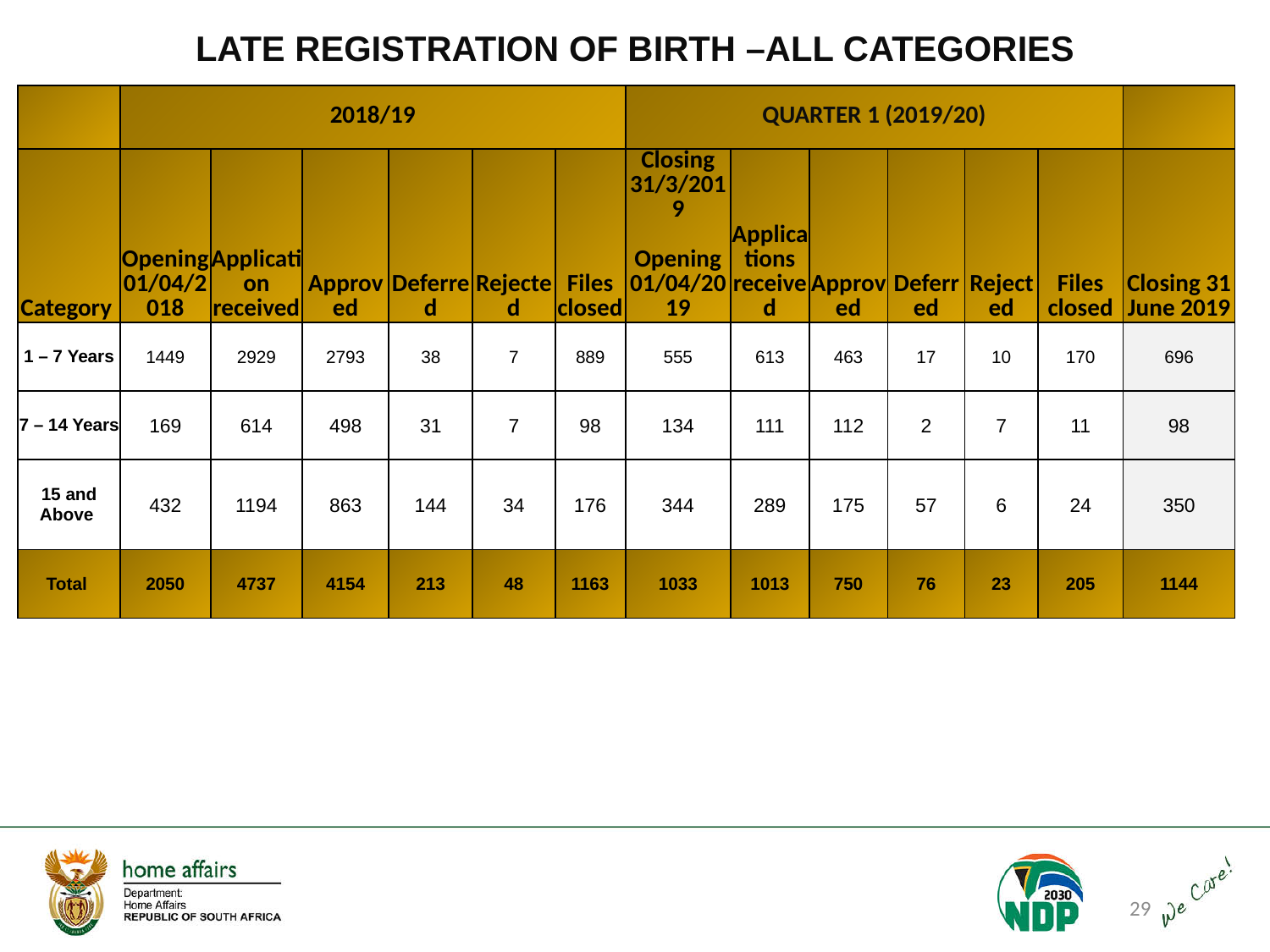

# LATE REGISTRATION OF BIRTH –ALL CATEGORIES
|  | 2018/19 |  |  |  |  |  | QUARTER 1 (2019/20) |  |  |  |  |  |  |
| --- | --- | --- | --- | --- | --- | --- | --- | --- | --- | --- | --- | --- | --- |
| Category | Opening 01/04/2018 | Application received | Approved | Deferred | Rejected | Files closed | Closing 31/3/2019 Opening 01/04/2019 | Applications received | Approved | Deferred | Rejected | Files closed | Closing 31 June 2019 |
| 1 – 7 Years | 1449 | 2929 | 2793 | 38 | 7 | 889 | 555 | 613 | 463 | 17 | 10 | 170 | 696 |
| 7 – 14 Years | 169 | 614 | 498 | 31 | 7 | 98 | 134 | 111 | 112 | 2 | 7 | 11 | 98 |
| 15 and Above | 432 | 1194 | 863 | 144 | 34 | 176 | 344 | 289 | 175 | 57 | 6 | 24 | 350 |
| Total | 2050 | 4737 | 4154 | 213 | 48 | 1163 | 1033 | 1013 | 750 | 76 | 23 | 205 | 1144 |
29